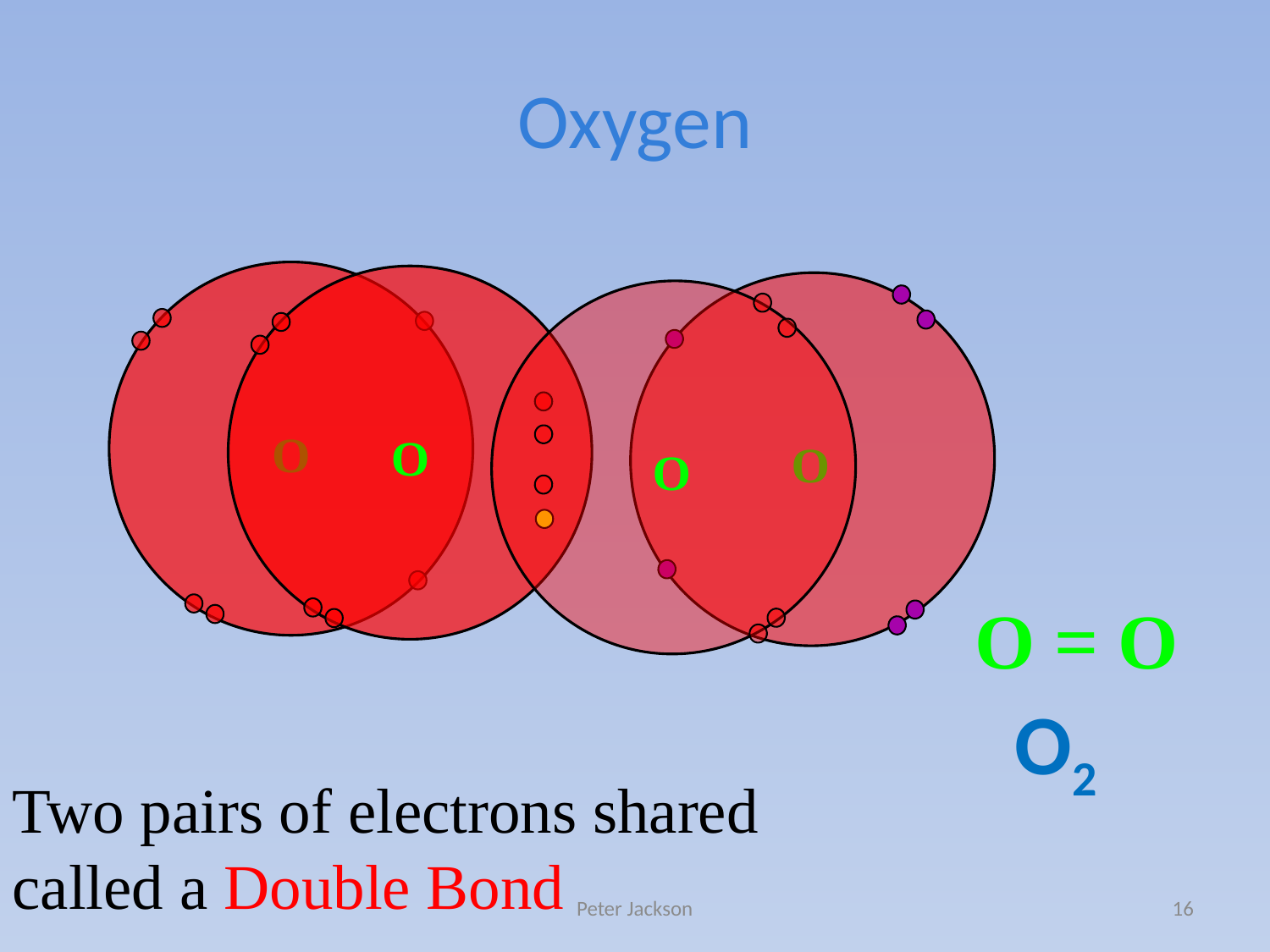

# Oxygen

O

O

O

O

O = O
O2
Two pairs of electrons shared
called a Double Bond
Peter Jackson
16